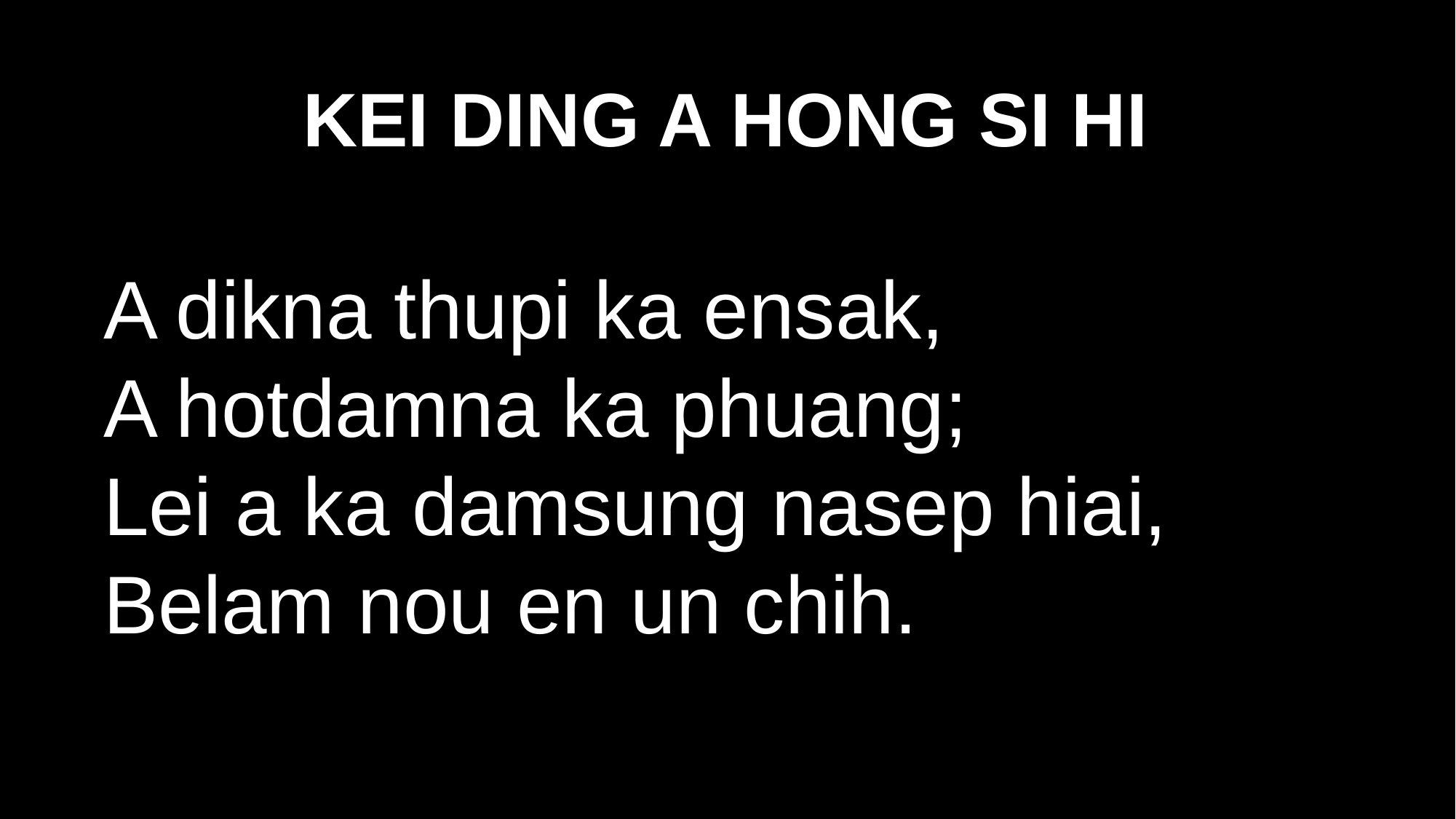

# KEI DING A HONG SI HI
A dikna thupi ka ensak,
A hotdamna ka phuang;
Lei a ka damsung nasep hiai,
Belam nou en un chih.